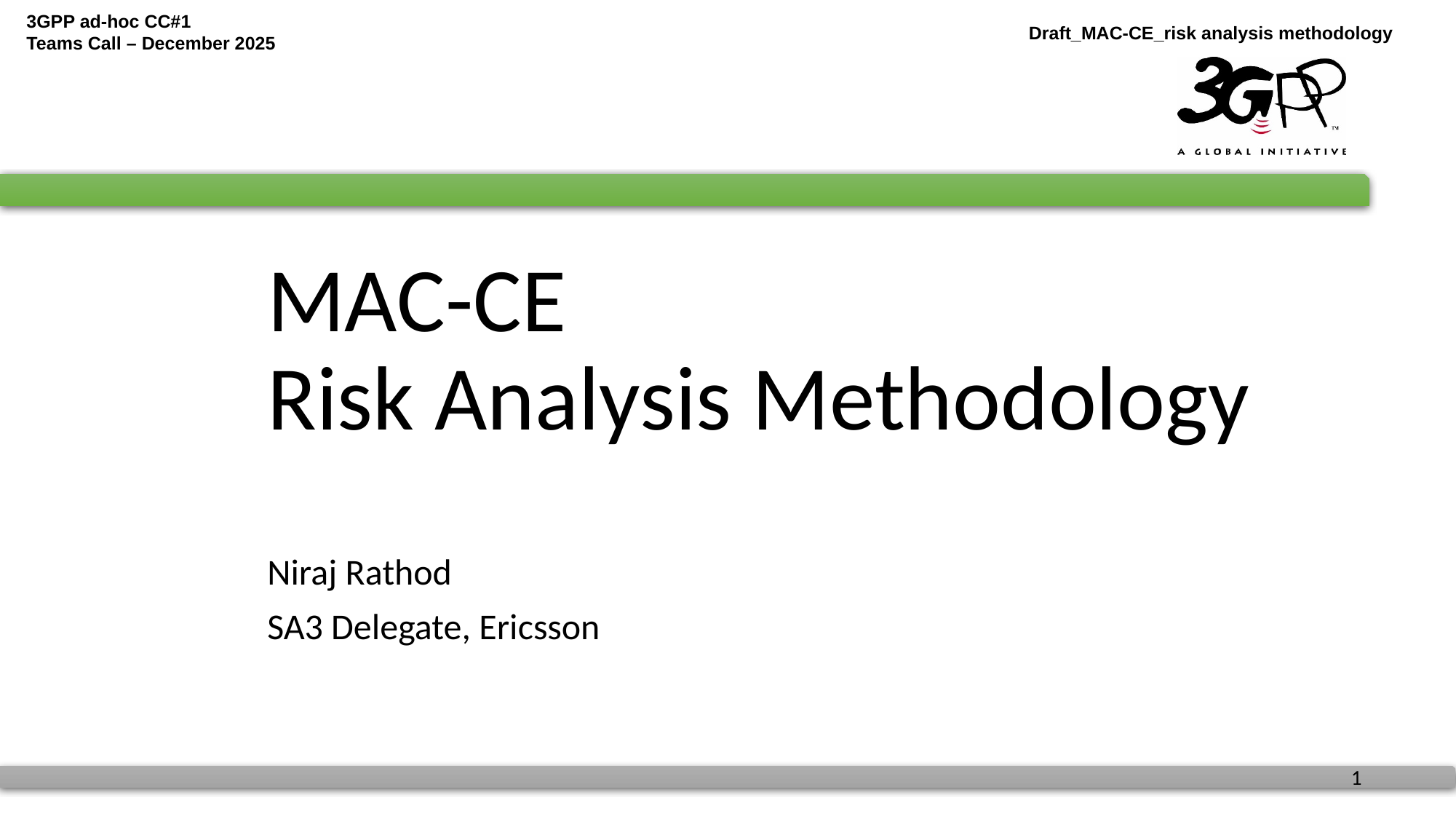

# MAC-CE Risk Analysis Methodology
Niraj Rathod
SA3 Delegate, Ericsson